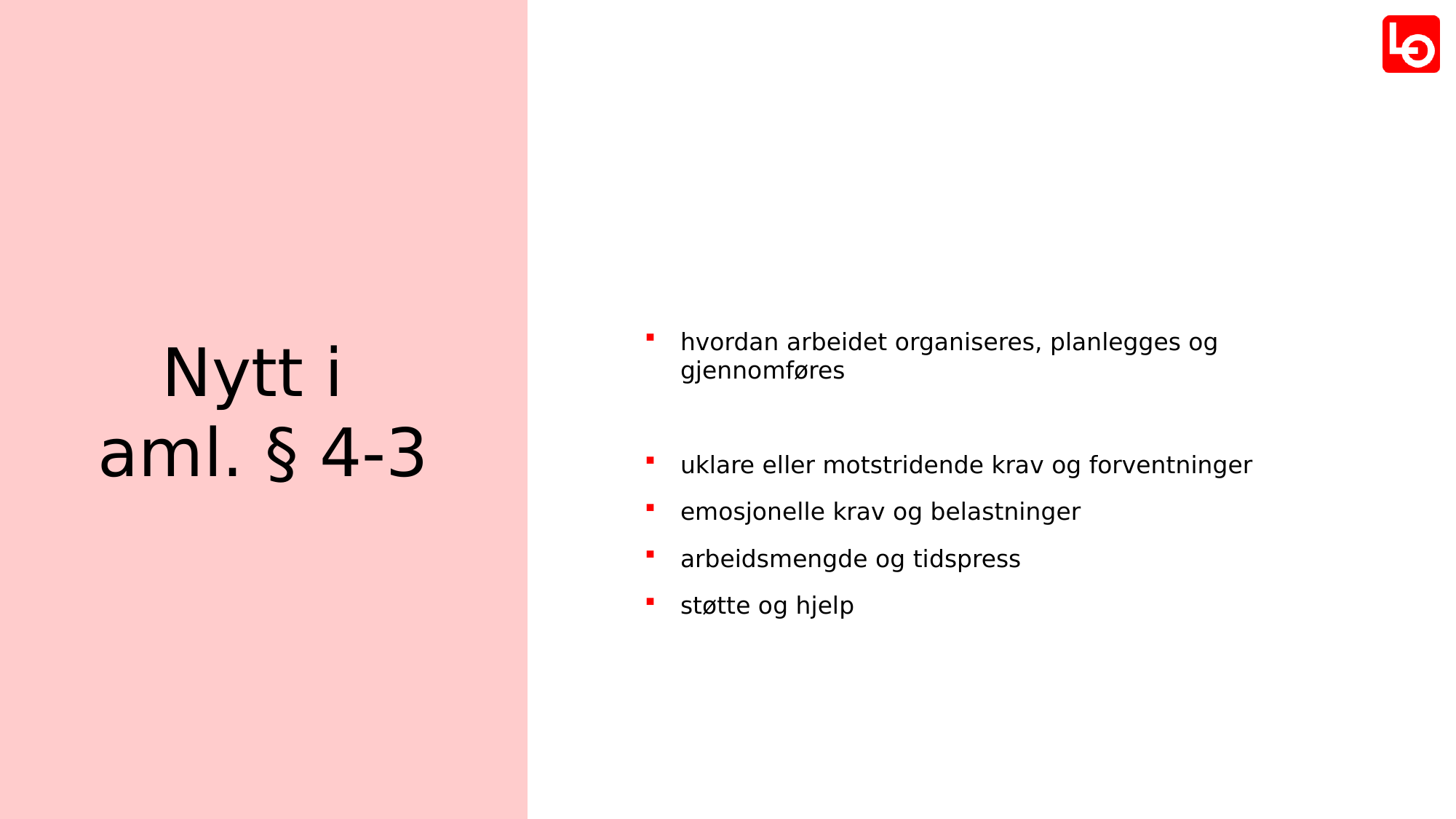

Nytt i
aml. § 4-3
hvordan arbeidet organiseres, planlegges og gjennomføres

uklare eller motstridende krav og forventninger
emosjonelle krav og belastninger
arbeidsmengde og tidspress
støtte og hjelp